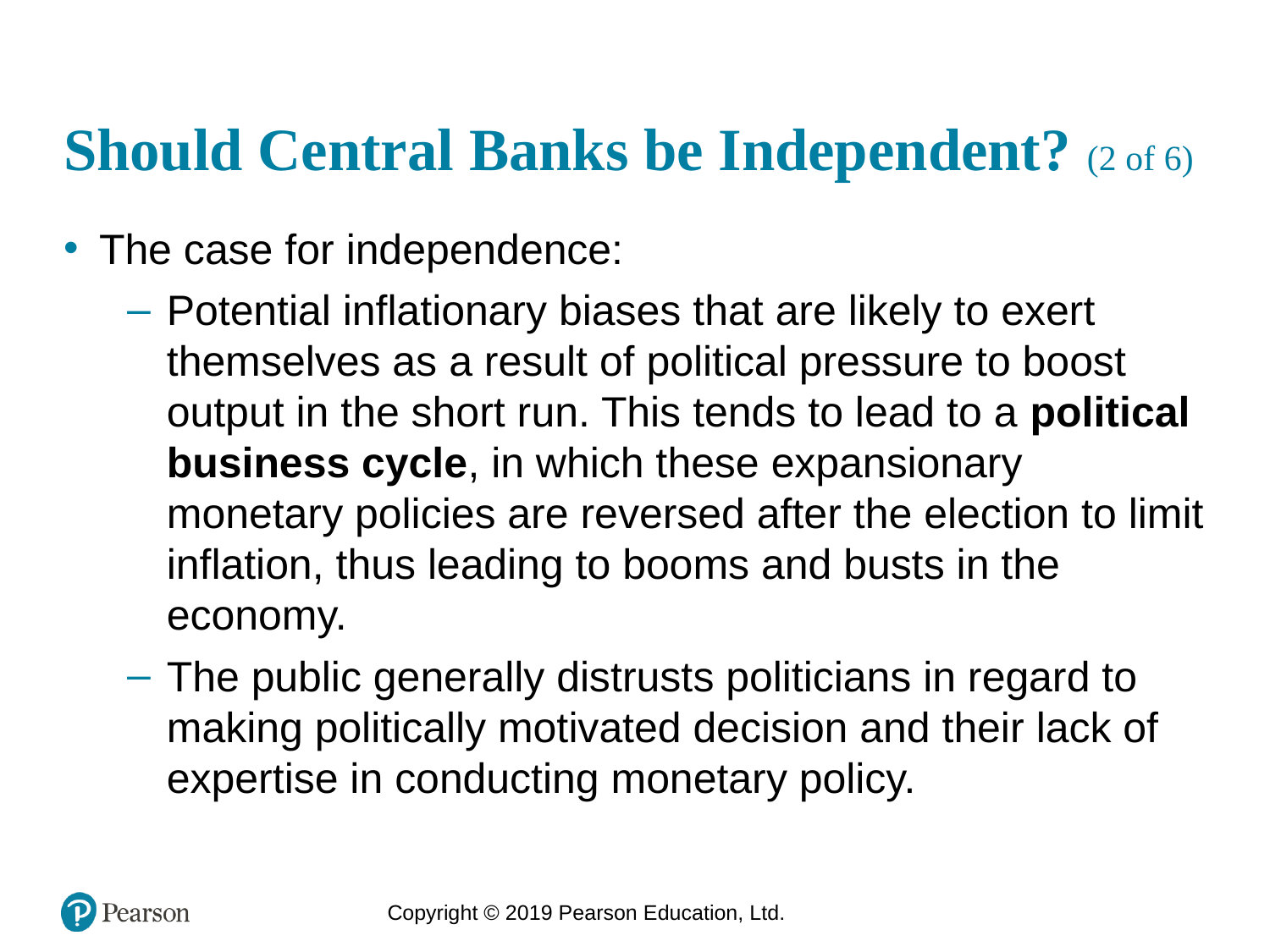

# Should Central Banks be Independent? (2 of 6)
The case for independence:
Potential inflationary biases that are likely to exert themselves as a result of political pressure to boost output in the short run. This tends to lead to a political business cycle, in which these expansionary monetary policies are reversed after the election to limit inflation, thus leading to booms and busts in the economy.
The public generally distrusts politicians in regard to making politically motivated decision and their lack of expertise in conducting monetary policy.